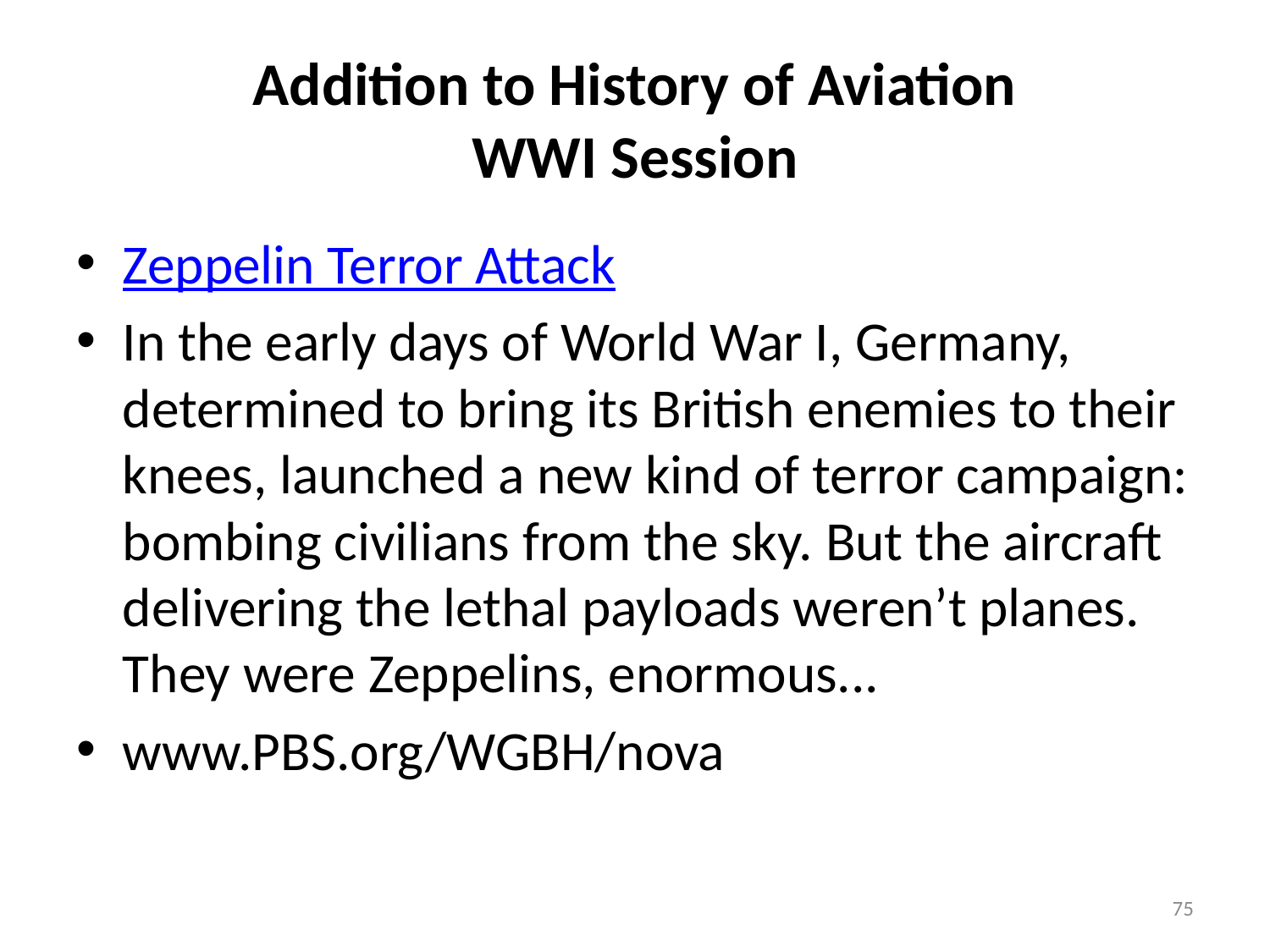

# Addition to History of Aviation WWI Session
Zeppelin Terror Attack
In the early days of World War I, Germany, determined to bring its British enemies to their knees, launched a new kind of terror campaign: bombing civilians from the sky. But the aircraft delivering the lethal payloads weren’t planes. They were Zeppelins, enormous...
www.PBS.org/WGBH/nova
75